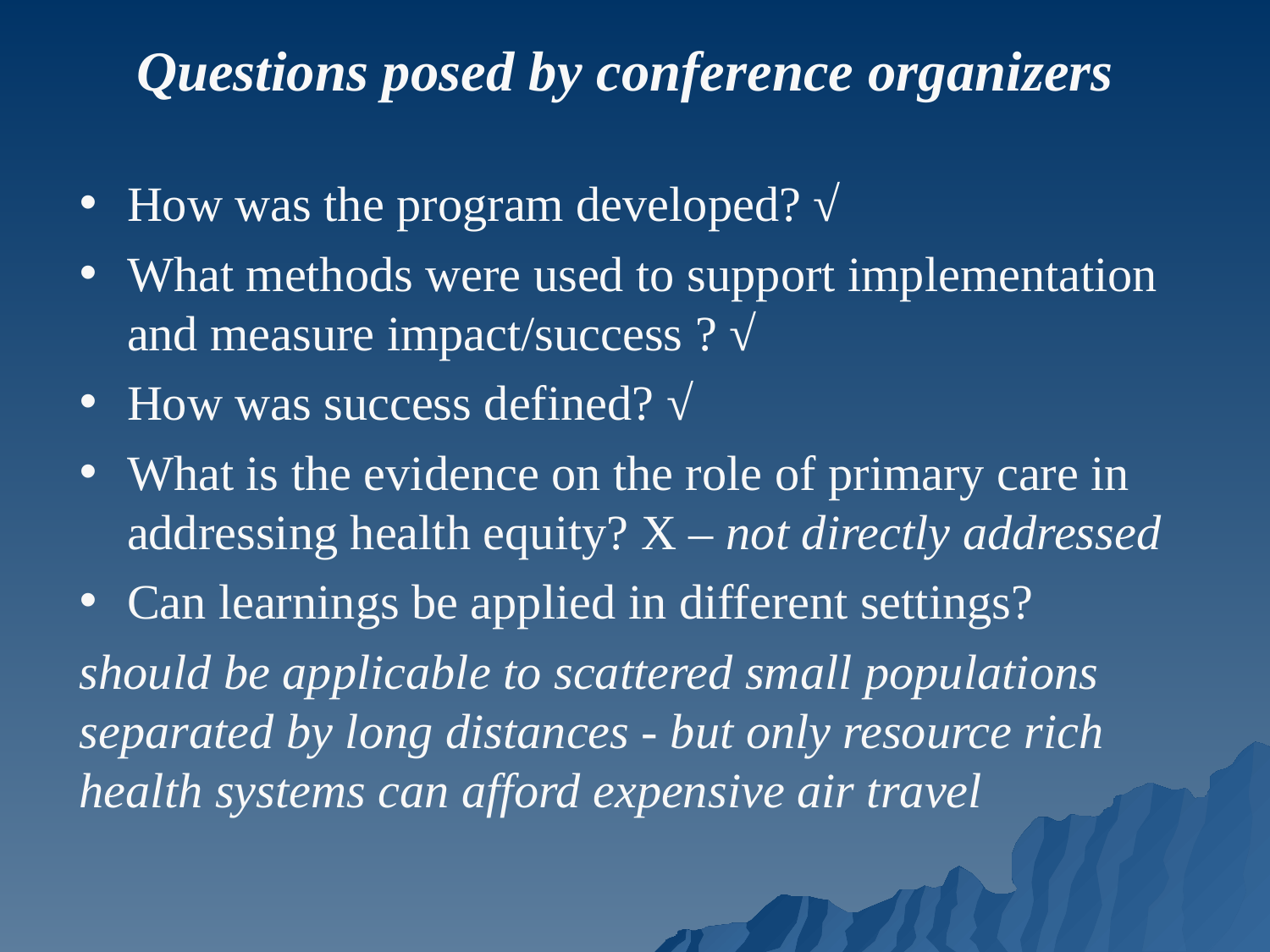

Questions posed by conference organizers
How was the program developed? √
What methods were used to support implementation and measure impact/success ? √
How was success defined? √
What is the evidence on the role of primary care in addressing health equity? X – not directly addressed
Can learnings be applied in different settings?
should be applicable to scattered small populations separated by long distances - but only resource rich health systems can afford expensive air travel